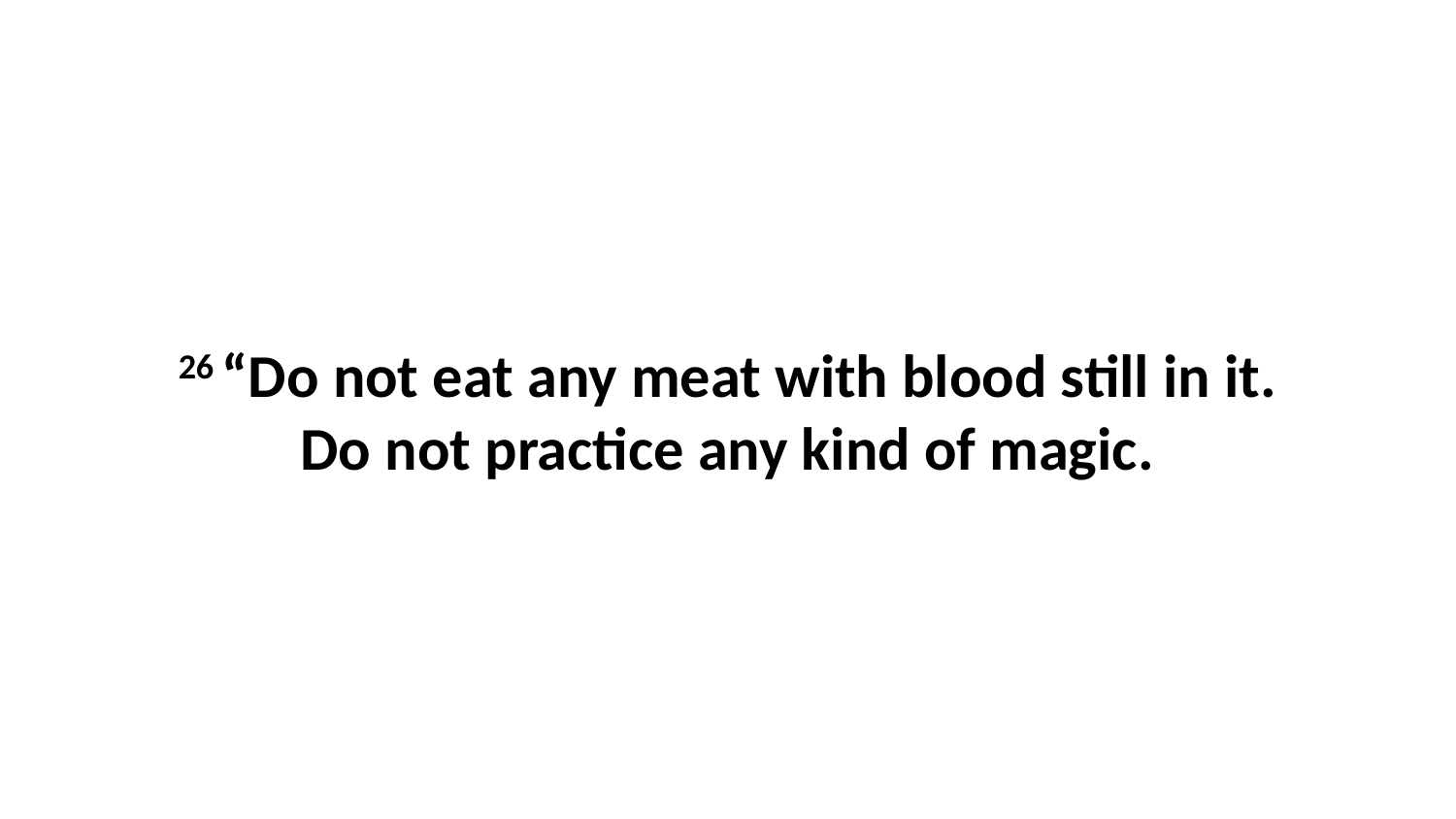

26 “Do not eat any meat with blood still in it. Do not practice any kind of magic.